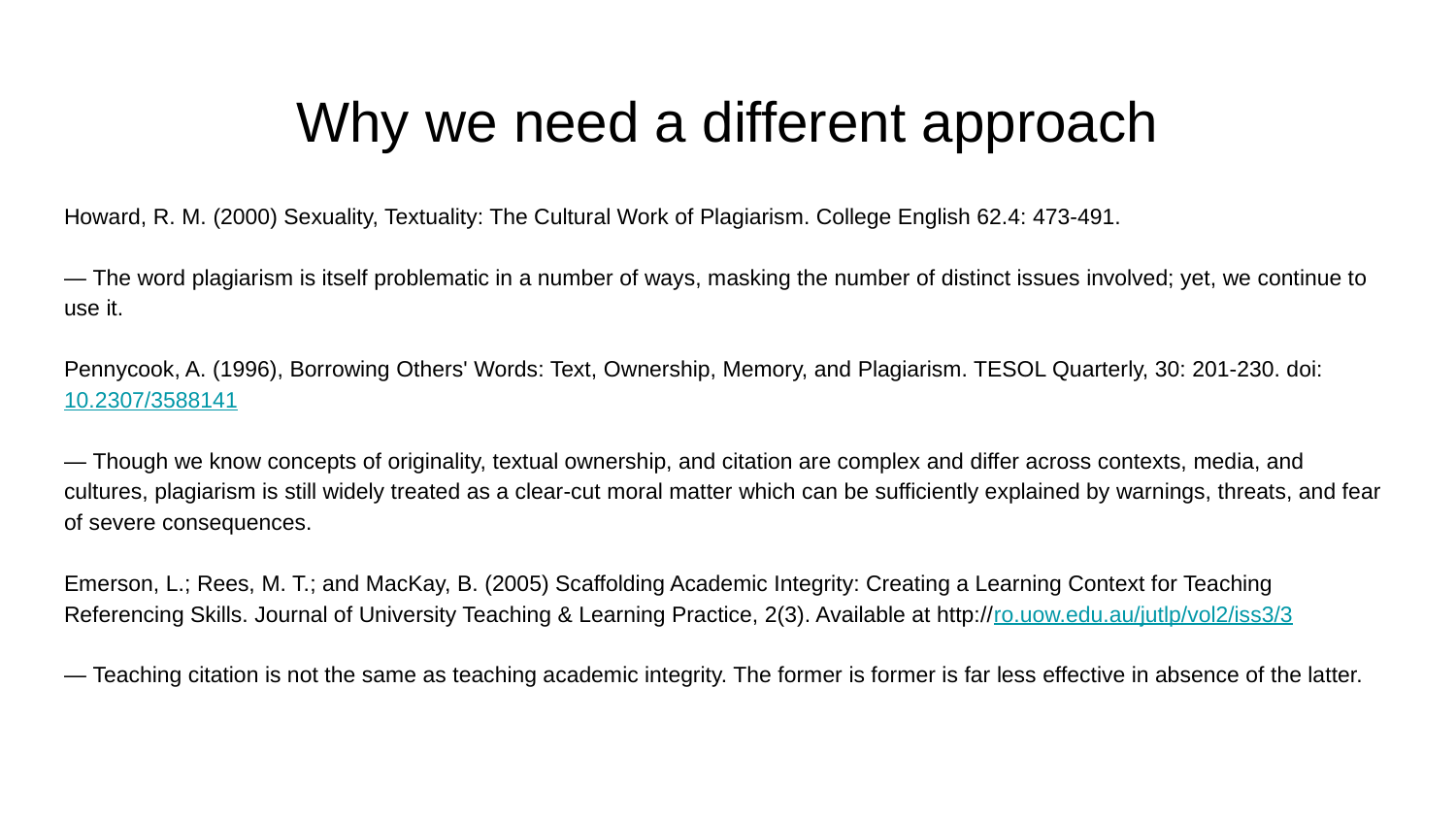

# Why we need a different approach
Howard, R. M. (2000) Sexuality, Textuality: The Cultural Work of Plagiarism. College English 62.4: 473-491.

— The word plagiarism is itself problematic in a number of ways, masking the number of distinct issues involved; yet, we continue to use it.

Pennycook, A. (1996), Borrowing Others' Words: Text, Ownership, Memory, and Plagiarism. TESOL Quarterly, 30: 201-230. doi:10.2307/3588141

— Though we know concepts of originality, textual ownership, and citation are complex and differ across contexts, media, and cultures, plagiarism is still widely treated as a clear-cut moral matter which can be sufficiently explained by warnings, threats, and fear of severe consequences.

Emerson, L.; Rees, M. T.; and MacKay, B. (2005) Scaffolding Academic Integrity: Creating a Learning Context for Teaching Referencing Skills. Journal of University Teaching & Learning Practice, 2(3). Available at http://ro.uow.edu.au/jutlp/vol2/iss3/3

— Teaching citation is not the same as teaching academic integrity. The former is former is far less effective in absence of the latter.